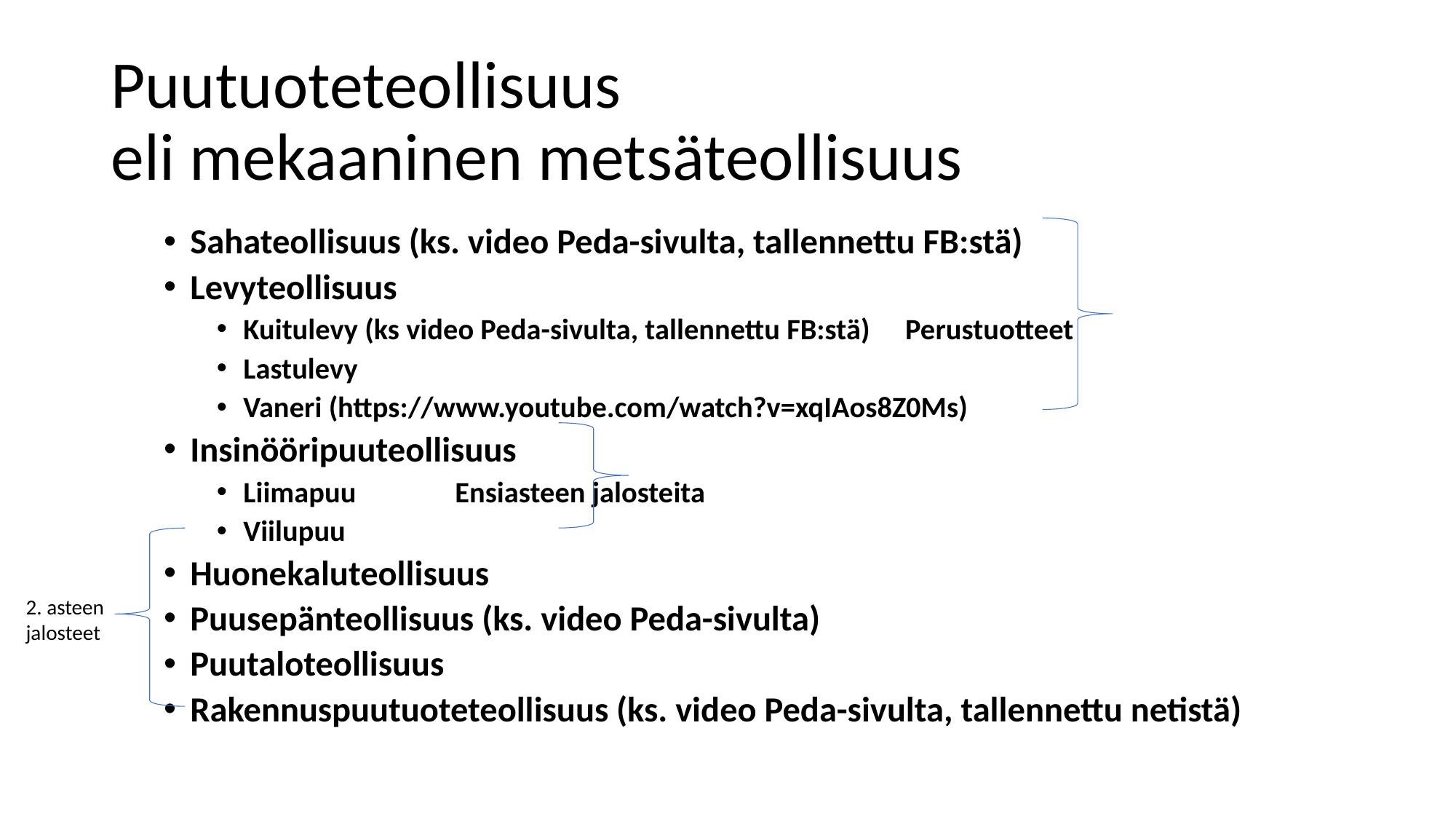

# Puutuoteteollisuus eli mekaaninen metsäteollisuus
Sahateollisuus (ks. video Peda-sivulta, tallennettu FB:stä)
Levyteollisuus
Kuitulevy (ks video Peda-sivulta, tallennettu FB:stä)		    Perustuotteet
Lastulevy
Vaneri (https://www.youtube.com/watch?v=xqIAos8Z0Ms)
Insinööripuuteollisuus
Liimapuu			Ensiasteen jalosteita
Viilupuu
Huonekaluteollisuus
Puusepänteollisuus (ks. video Peda-sivulta)
Puutaloteollisuus
Rakennuspuutuoteteollisuus (ks. video Peda-sivulta, tallennettu netistä)

2. asteen jalosteet